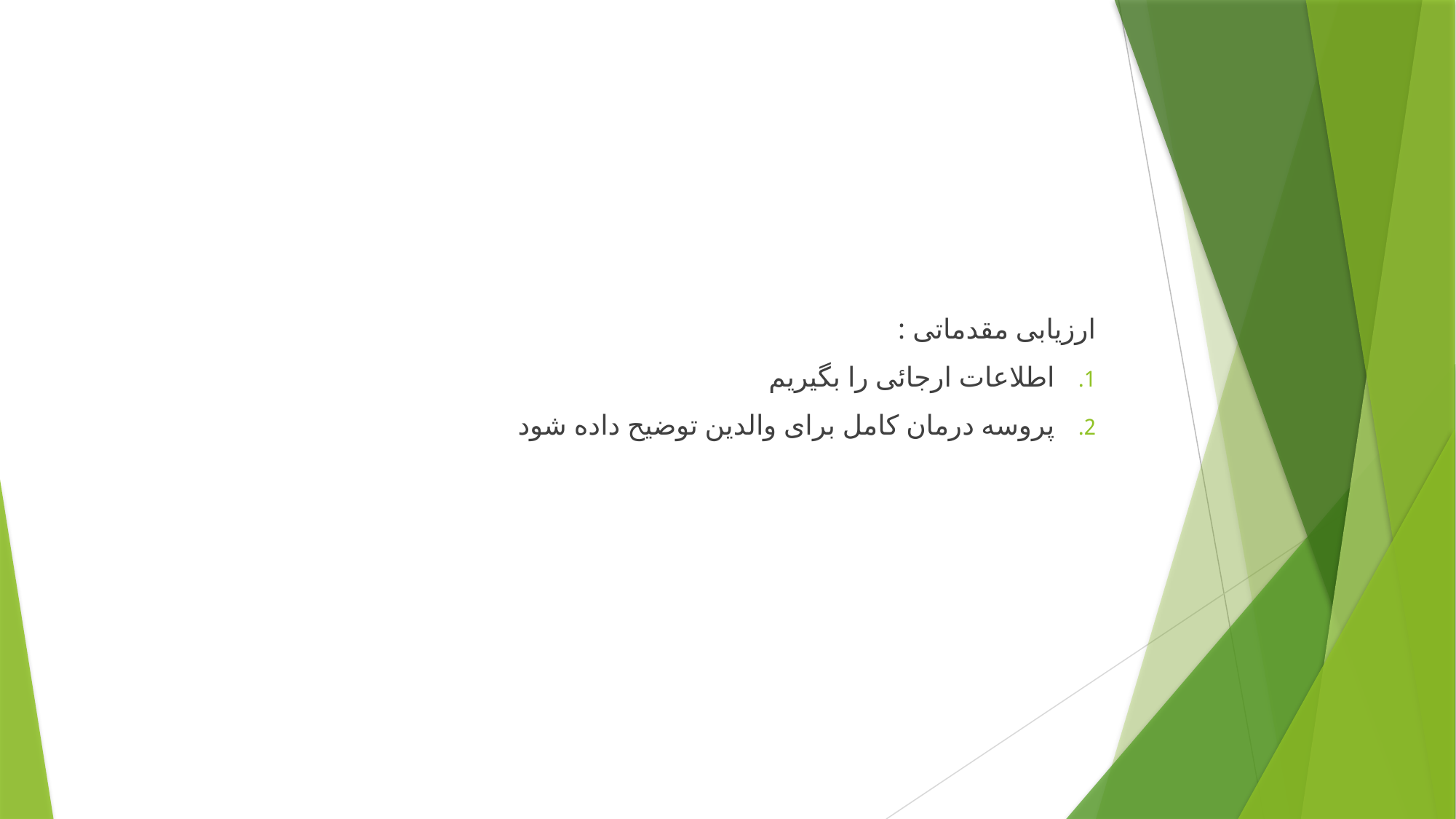

#

ارزیابی مقدماتی :
اطلاعات ارجائی را بگیریم
پروسه درمان کامل برای والدین توضیح داده شود